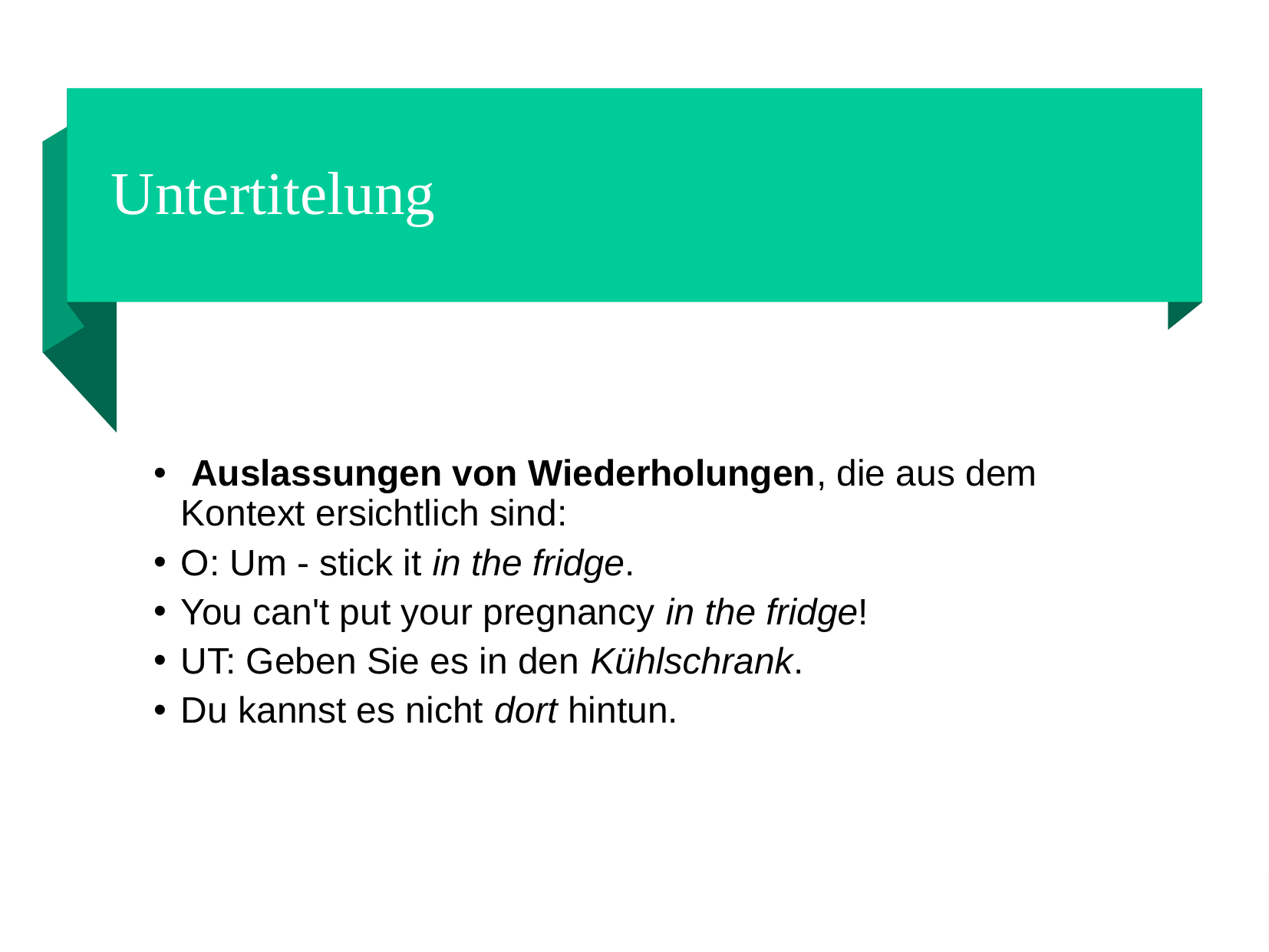

Untertitelung

 Auslassungen von Wiederholungen, die aus dem Kontext ersichtlich sind:
O: Um - stick it in the fridge.
You can't put your pregnancy in the fridge!
UT: Geben Sie es in den Kühlschrank.
Du kannst es nicht dort hintun.